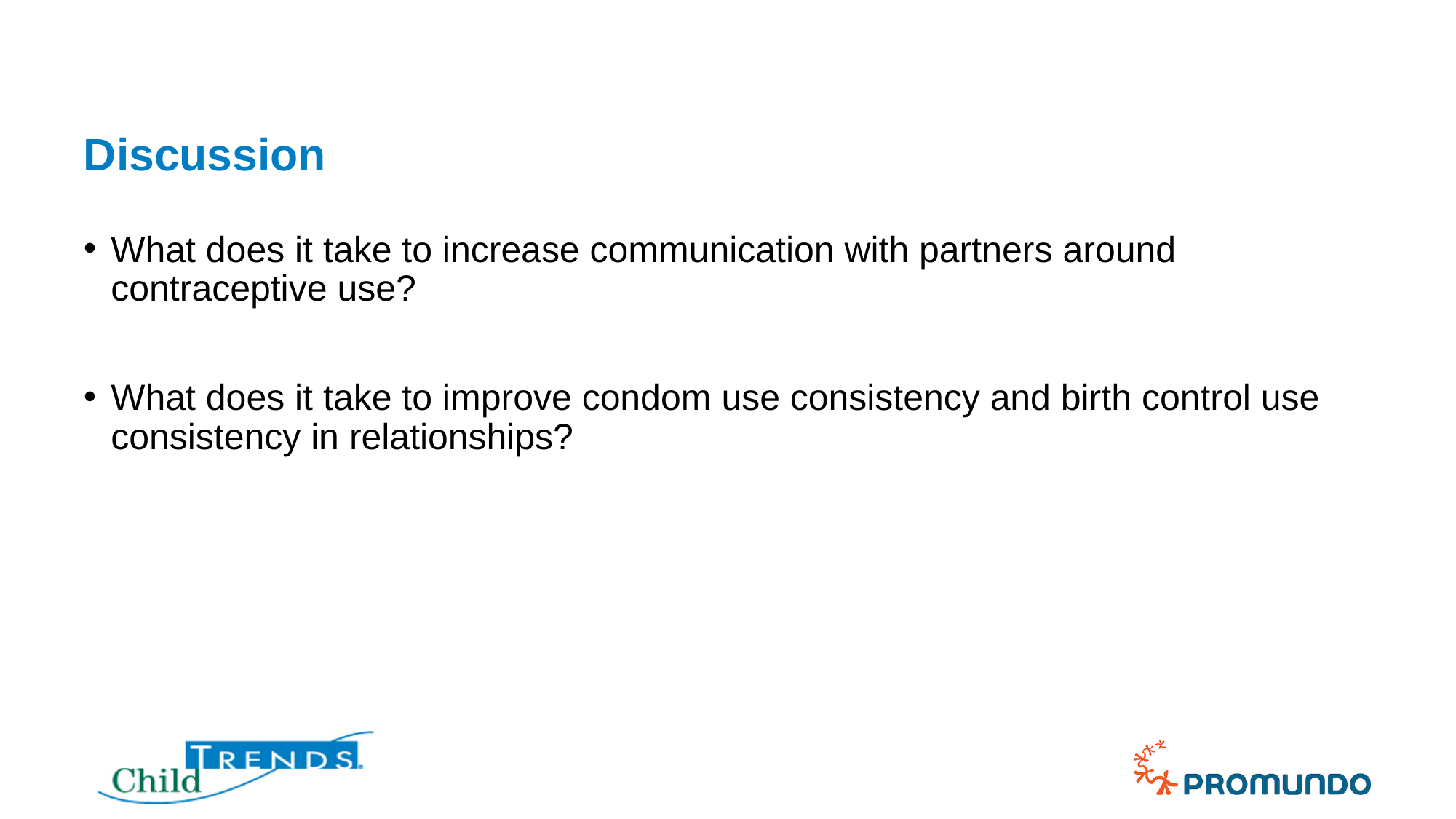

# Discussion
What does it take to increase communication with partners around contraceptive use?

What does it take to improve condom use consistency and birth control use consistency in relationships?